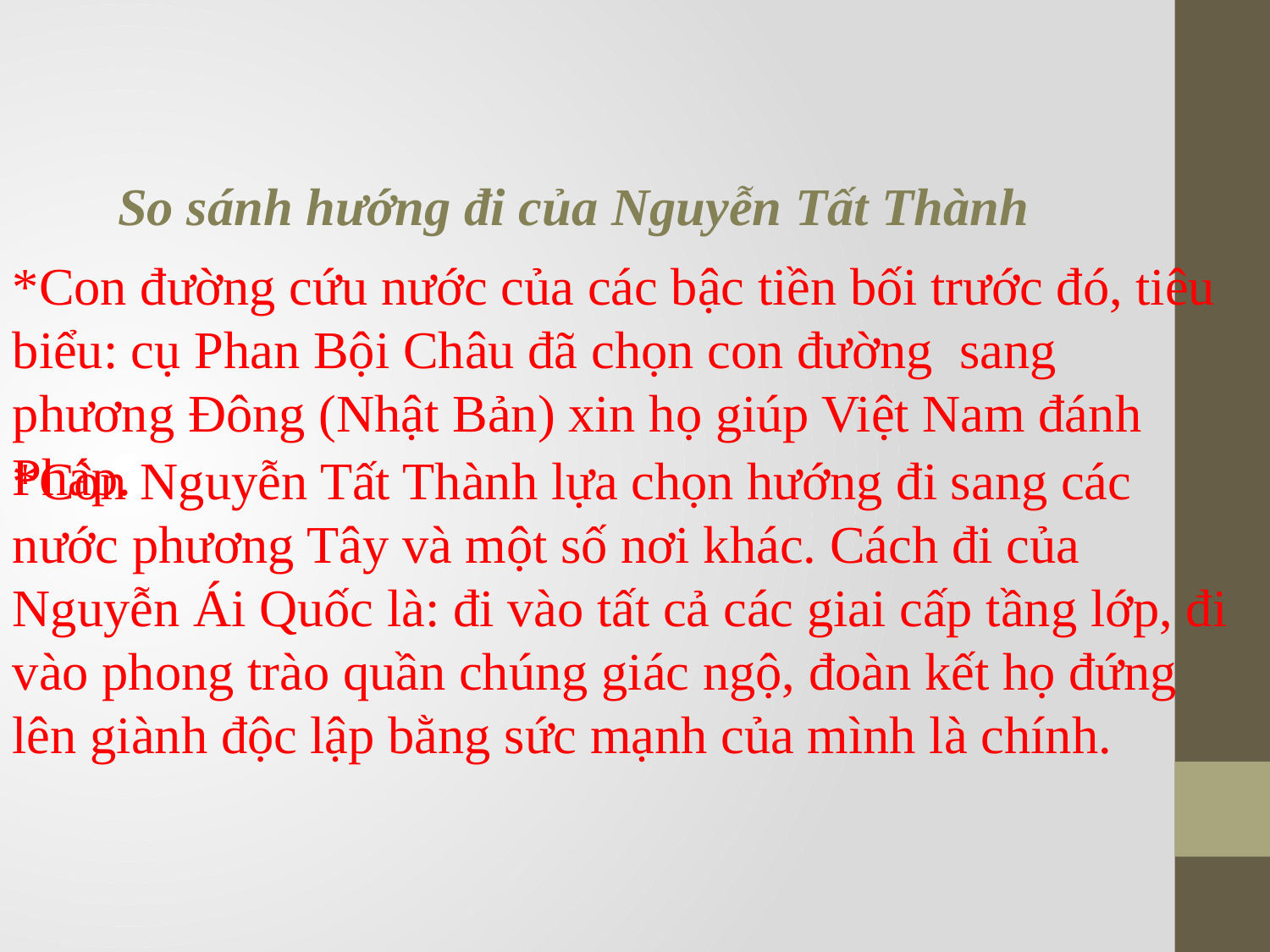

So sánh hướng đi của Nguyễn Tất Thành
*Con đường cứu nước của các bậc tiền bối trước đó, tiêu biểu: cụ Phan Bội Châu đã chọn con đường  sang phương Đông (Nhật Bản) xin họ giúp Việt Nam đánh Pháp.
*Còn Nguyễn Tất Thành lựa chọn hướng đi sang các nước phương Tây và một số nơi khác. Cách đi của Nguyễn Ái Quốc là: đi vào tất cả các giai cấp tầng lớp, đi vào phong trào quần chúng giác ngộ, đoàn kết họ đứng lên giành độc lập bằng sức mạnh của mình là chính.